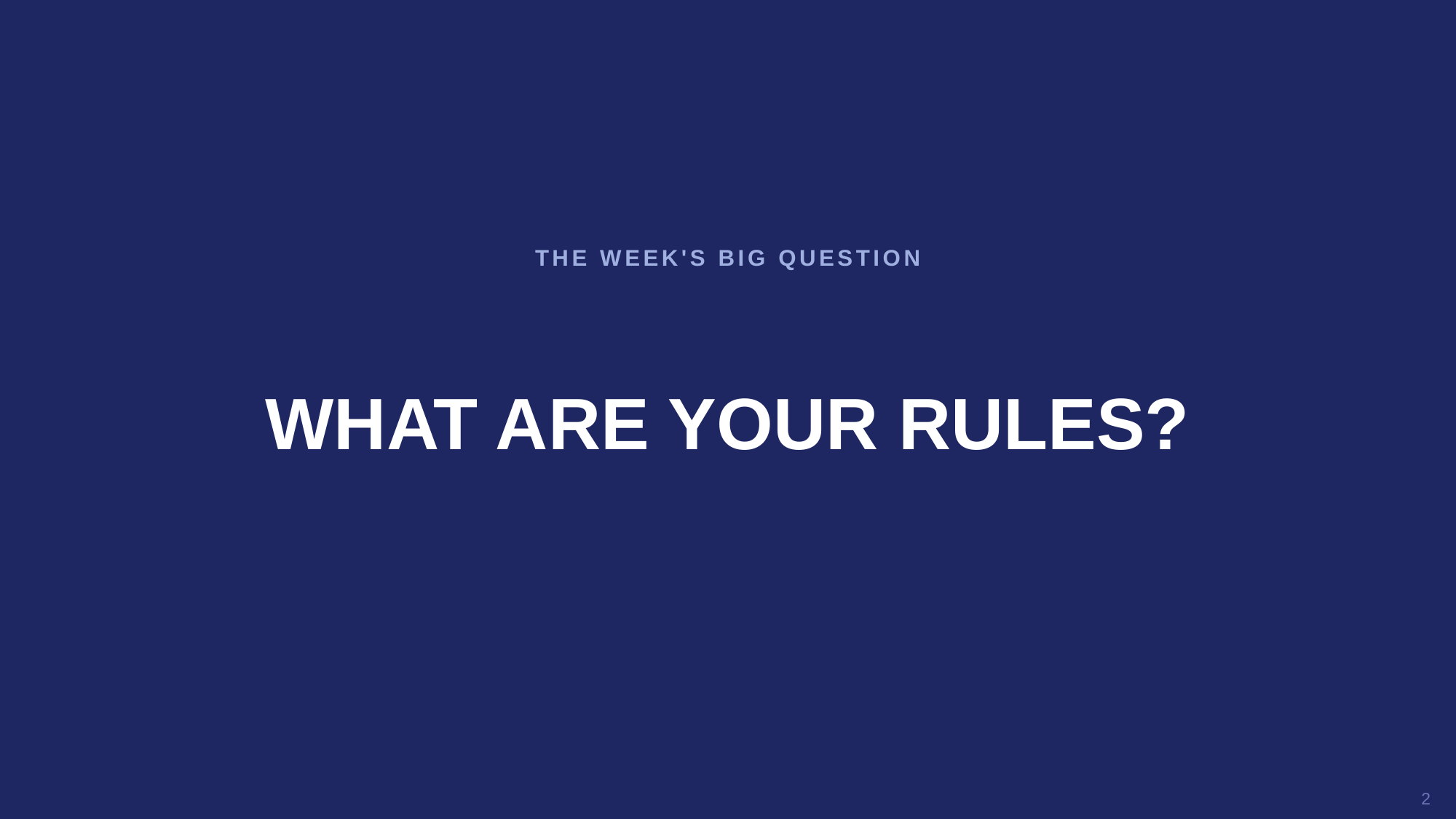

THE WEEK'S BIG QUESTION
WHAT ARE YOUR RULES?
2